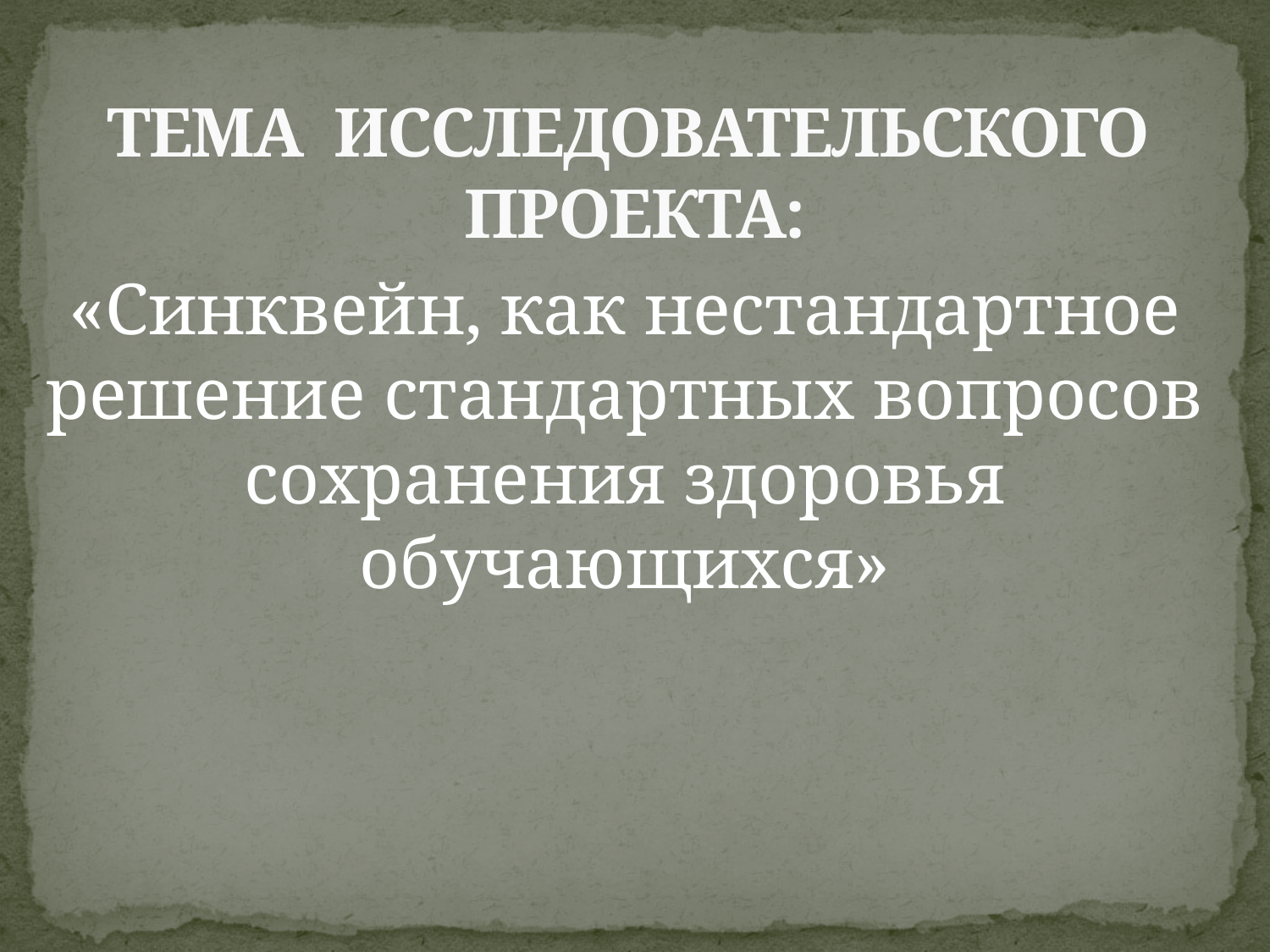

# ТЕМА  ИССЛЕДОВАТЕЛЬСКОГО  ПРОЕКТА:
«Синквейн, как нестандартное решение стандартных вопросов сохранения здоровья обучающихся»